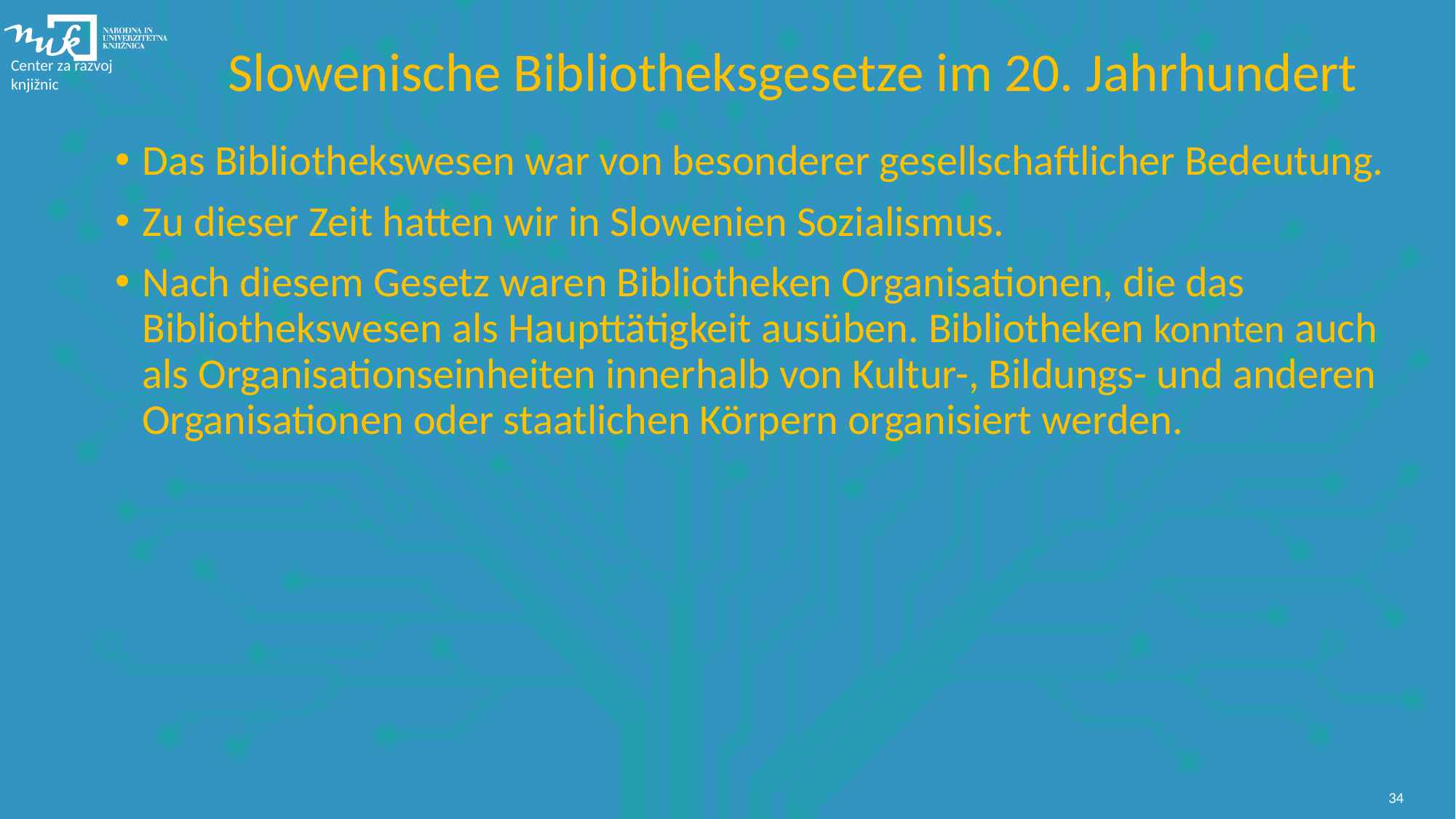

# Slowenische Bibliotheksgesetze im 20. Jahrhundert
Das Bibliothekswesen war von besonderer gesellschaftlicher Bedeutung.
Zu dieser Zeit hatten wir in Slowenien Sozialismus.
Nach diesem Gesetz waren Bibliotheken Organisationen, die das Bibliothekswesen als Haupttätigkeit ausüben. Bibliotheken konnten auch als Organisationseinheiten innerhalb von Kultur-, Bildungs- und anderen Organisationen oder staatlichen Körpern organisiert werden.

34